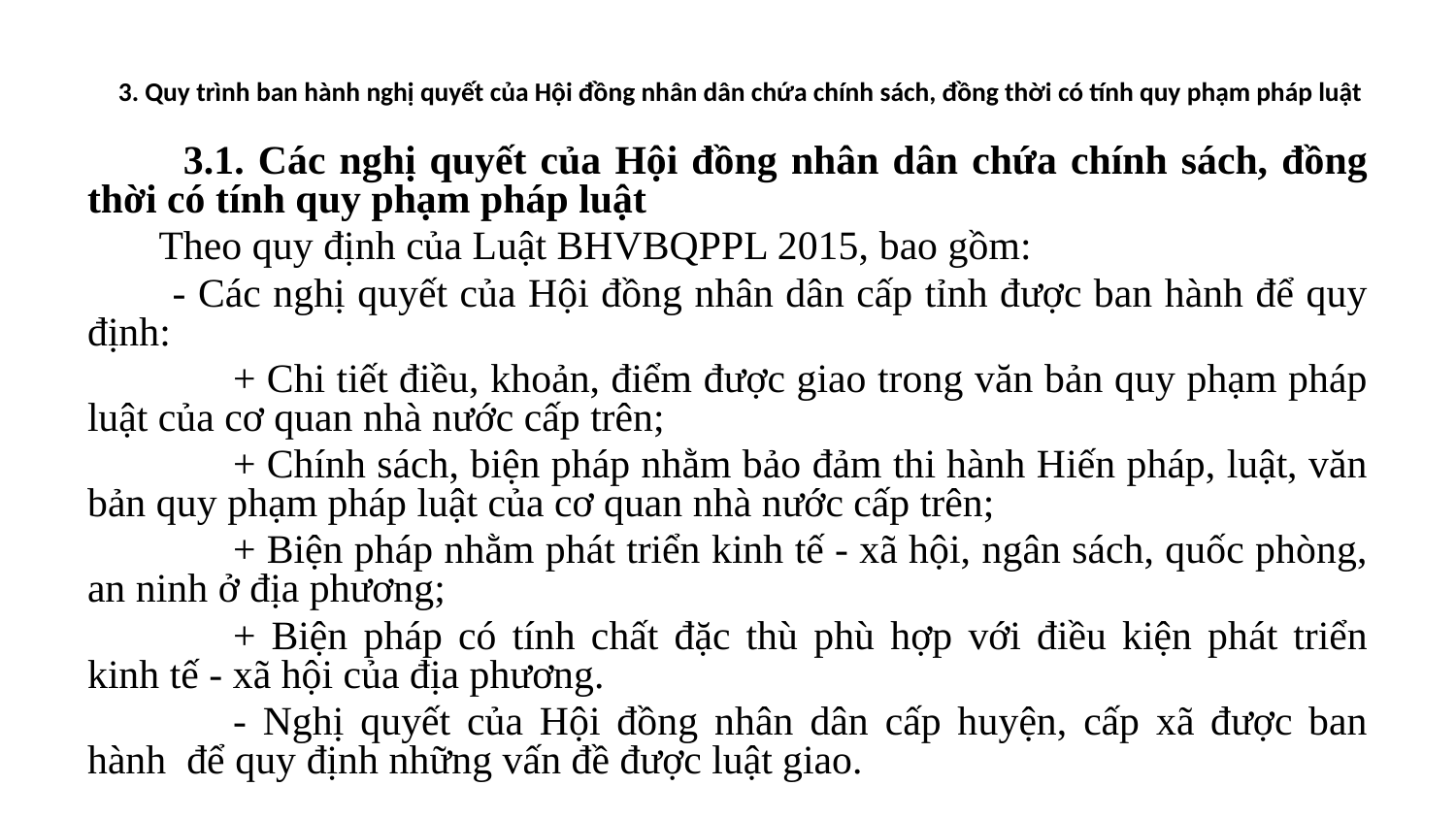

# 3. Quy trình ban hành nghị quyết của Hội đồng nhân dân chứa chính sách, đồng thời có tính quy phạm pháp luật
       3.1. Các nghị quyết của Hội đồng nhân dân chứa chính sách, đồng thời có tính quy phạm pháp luật
       Theo quy định của Luật BHVBQPPL 2015, bao gồm:
       - Các nghị quyết của Hội đồng nhân dân cấp tỉnh được ban hành để quy định:
	+ Chi tiết điều, khoản, điểm được giao trong văn bản quy phạm pháp luật của cơ quan nhà nước cấp trên;
	+ Chính sách, biện pháp nhằm bảo đảm thi hành Hiến pháp, luật, văn bản quy phạm pháp luật của cơ quan nhà nước cấp trên;
	+ Biện pháp nhằm phát triển kinh tế - xã hội, ngân sách, quốc phòng, an ninh ở địa phương;
	+ Biện pháp có tính chất đặc thù phù hợp với điều kiện phát triển kinh tế - xã hội của địa phương.
	- Nghị quyết của Hội đồng nhân dân cấp huyện, cấp xã được ban hành  để quy định những vấn đề được luật giao.